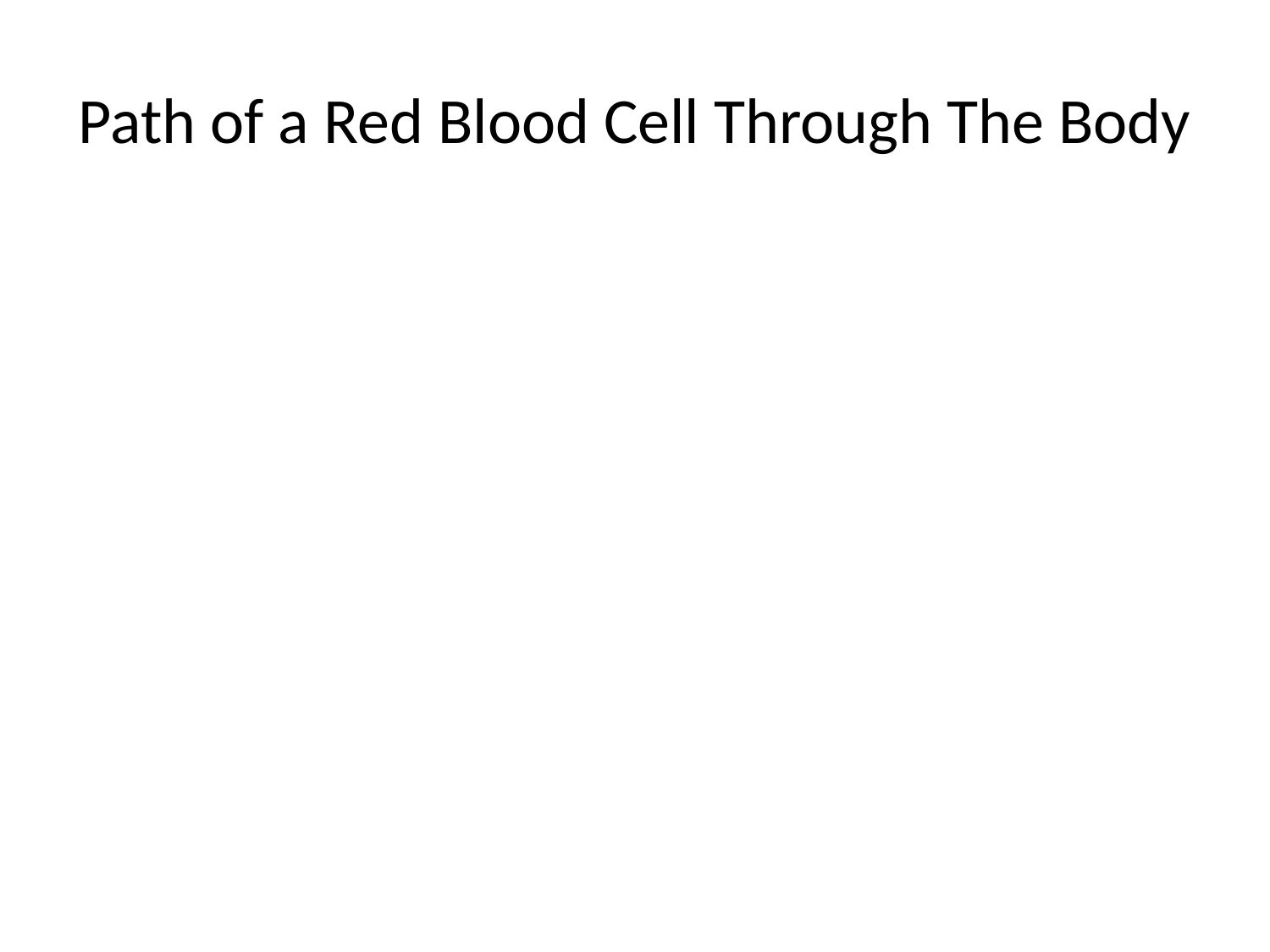

# Path of a Red Blood Cell Through The Body